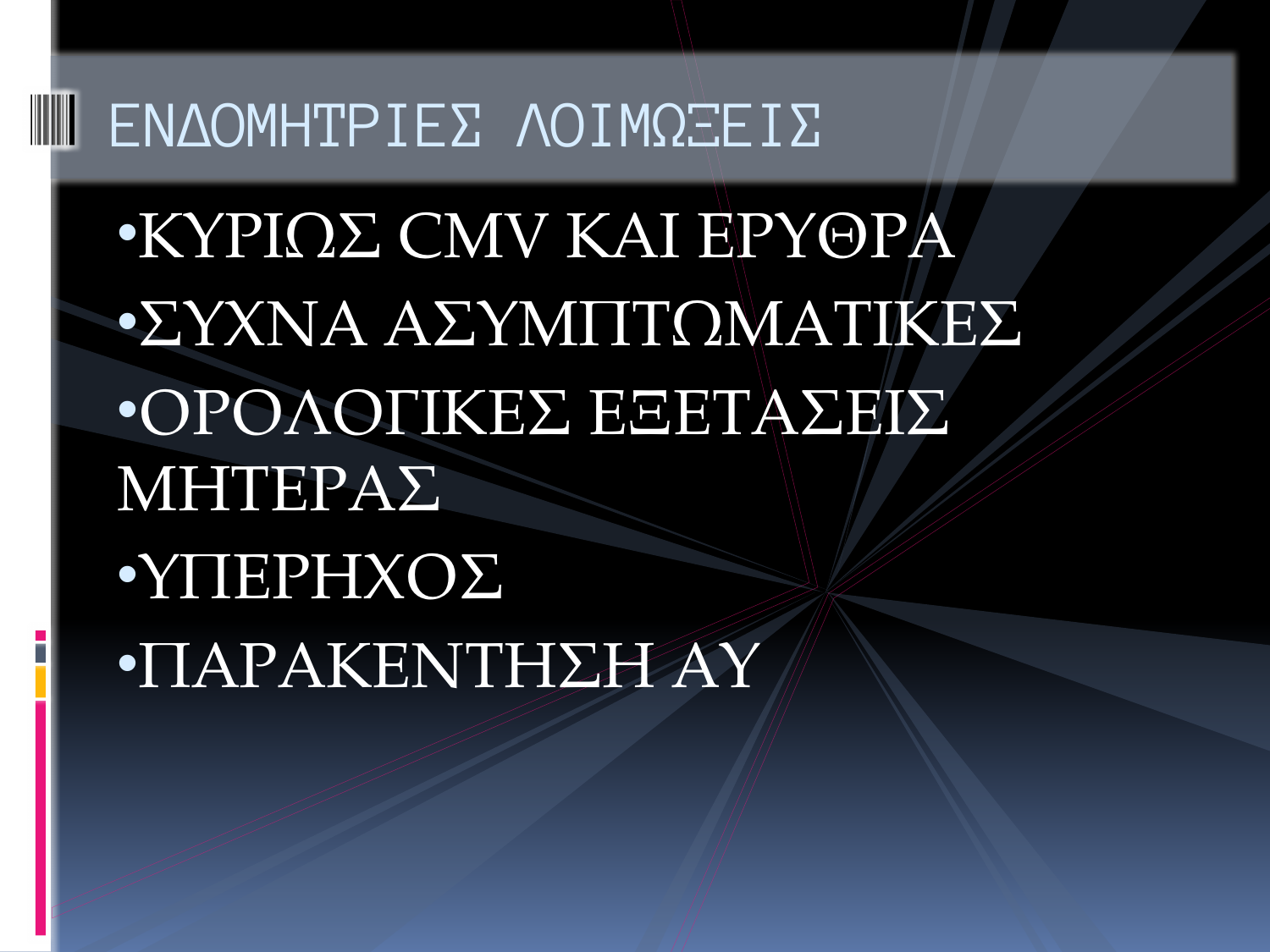

# ΕΝΔΟΜΗΤΡΙΕΣ ΛΟΙΜΩΞΕΙΣ
ΚΥΡΙΩΣ CMV ΚΑΙ ΕΡΥΘΡΑ
ΣΥΧΝΑ ΑΣΥΜΠΤΩΜΑΤΙΚΕΣ
ΟΡΟΛΟΓΙΚΕΣ ΕΞΕΤΑΣΕΙΣ ΜΗΤΕΡΑΣ
ΥΠΕΡΗΧΟΣ
ΠΑΡΑΚΕΝΤΗΣΗ ΑΥ